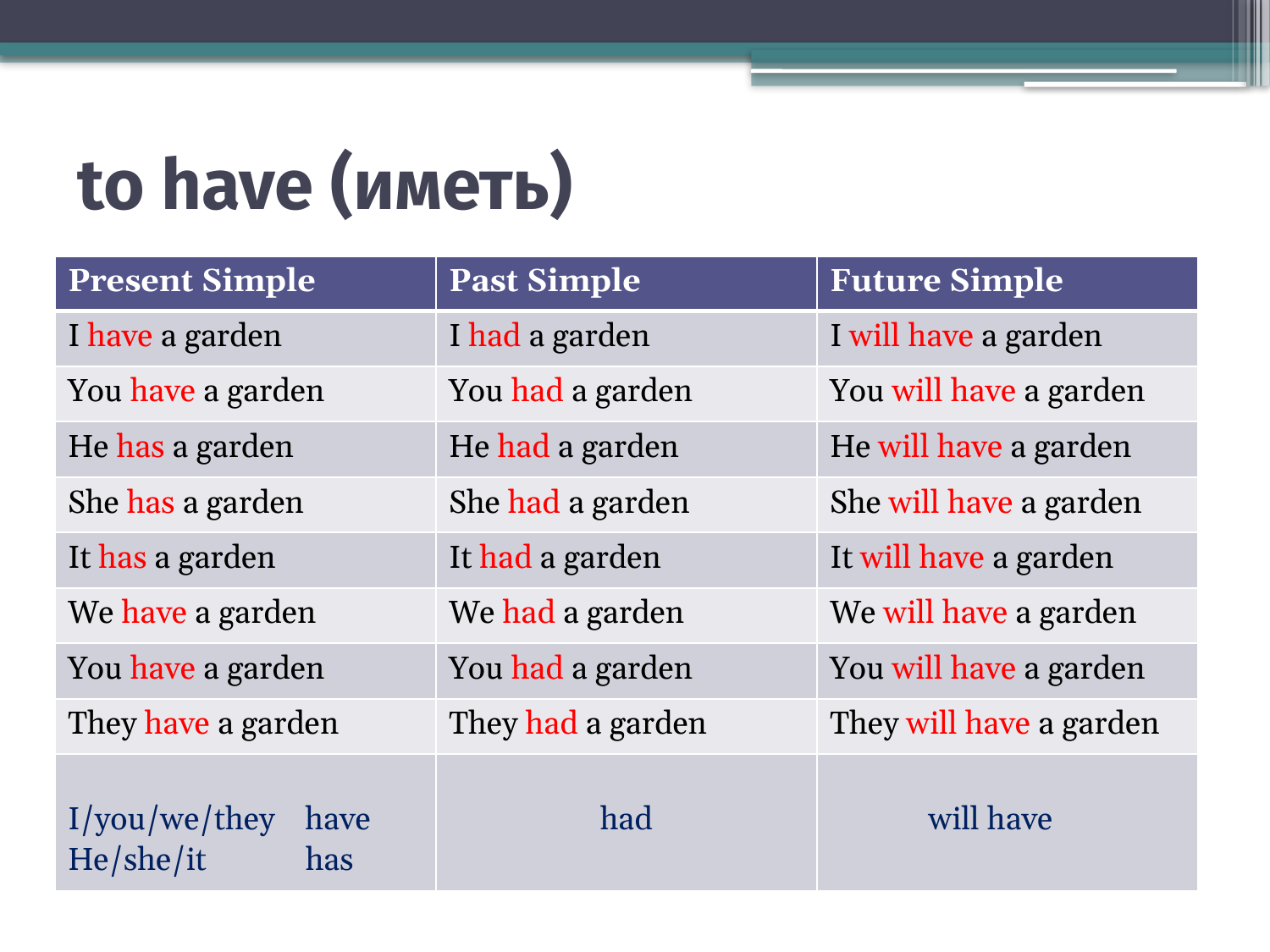

# to have (иметь)
| Present Simple | Past Simple | Future Simple |
| --- | --- | --- |
| I have a garden | I had a garden | I will have a garden |
| You have a garden | You had a garden | You will have a garden |
| He has a garden | He had a garden | He will have a garden |
| She has a garden | She had a garden | She will have a garden |
| It has a garden | It had a garden | It will have a garden |
| We have a garden | We had a garden | We will have a garden |
| You have a garden | You had a garden | You will have a garden |
| They have a garden | They had a garden | They will have a garden |
| I/you/we/they have He/she/it has | had | will have |